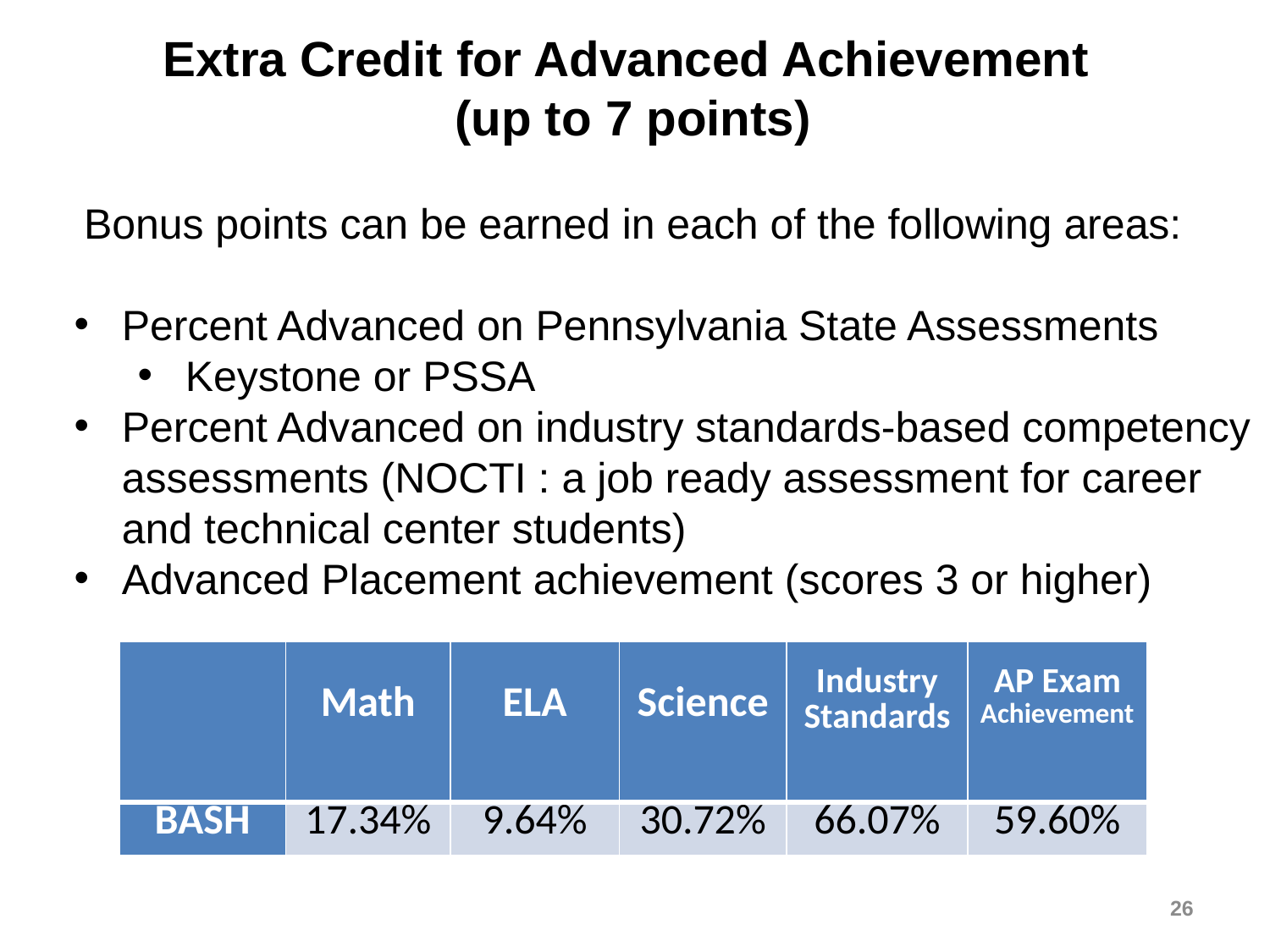

Extra Credit for Advanced Achievement
(up to 7 points)

Bonus points can be earned in each of the following areas:

Percent Advanced on Pennsylvania State Assessments
Keystone or PSSA
Percent Advanced on industry standards-based competency assessments (NOCTI : a job ready assessment for career and technical center students)
Advanced Placement achievement (scores 3 or higher)
|  | Math | ELA | Science | Industry Standards | AP Exam Achievement |
| --- | --- | --- | --- | --- | --- |
| BASH | 17.34% | 9.64% | 30.72% | 66.07% | 59.60% |
26